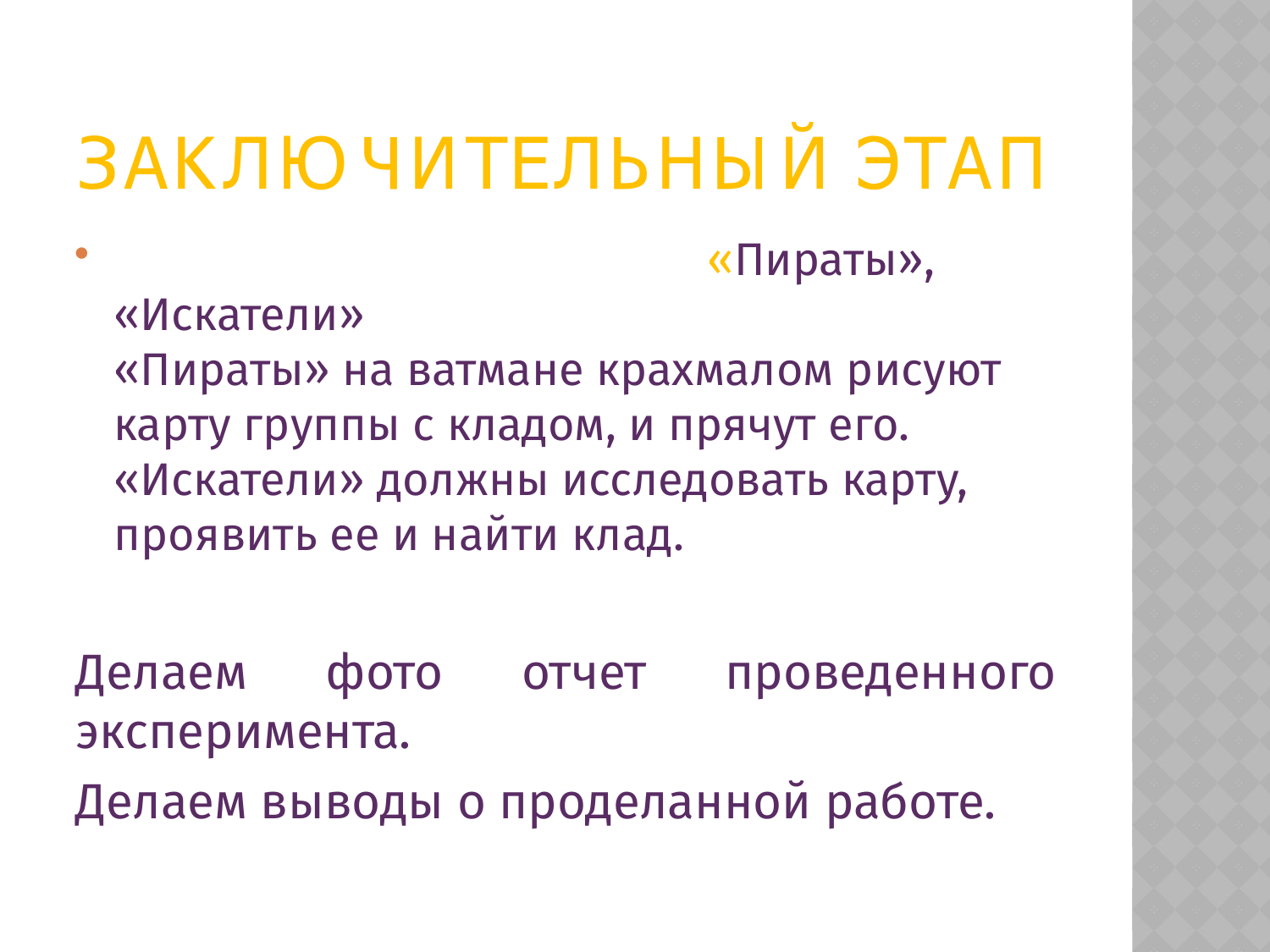

# Заключительный этап
Дети делятся на 2 группы - «Пираты», «Искатели»
«Пираты» на ватмане крахмалом рисуют карту группы с кладом, и прячут его.
«Искатели» должны исследовать карту, проявить ее и найти клад.

Делаем фото отчет проведенного эксперимента.
Делаем выводы о проделанной работе.